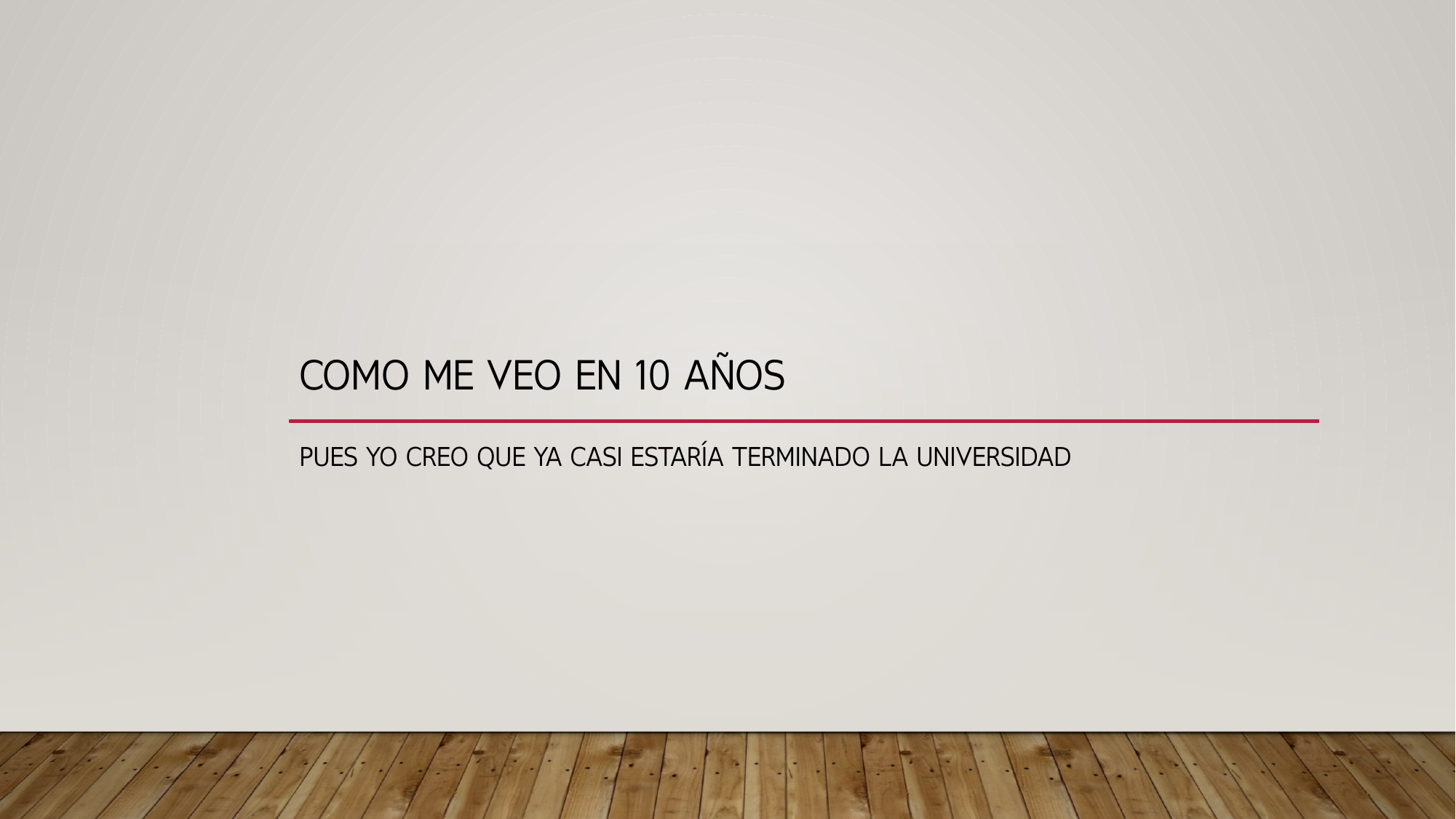

# Como me veo en 10 años
Pues yo creo que ya casi estaría terminado la universidad